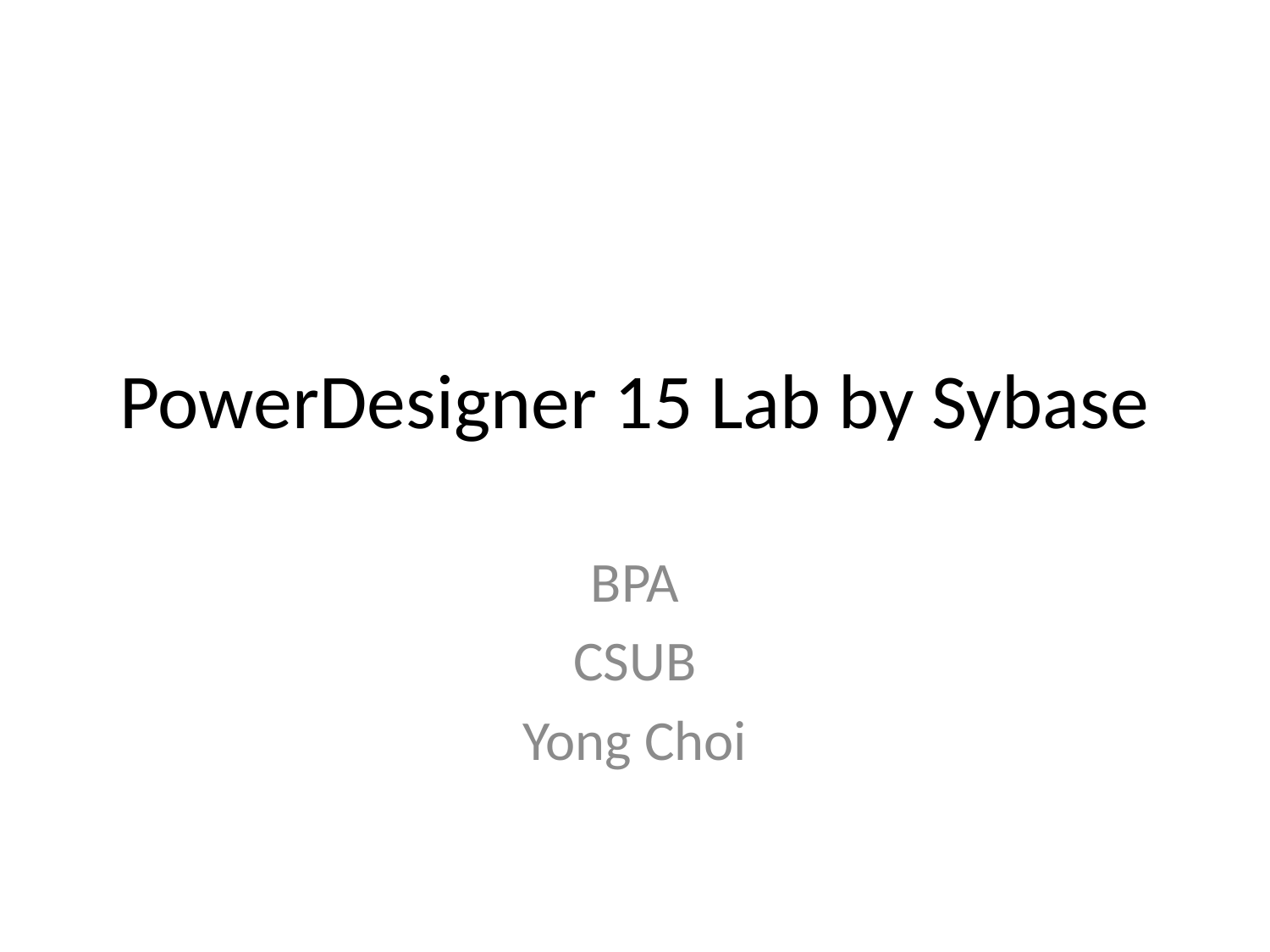

# PowerDesigner 15 Lab by Sybase
BPA
CSUB
Yong Choi